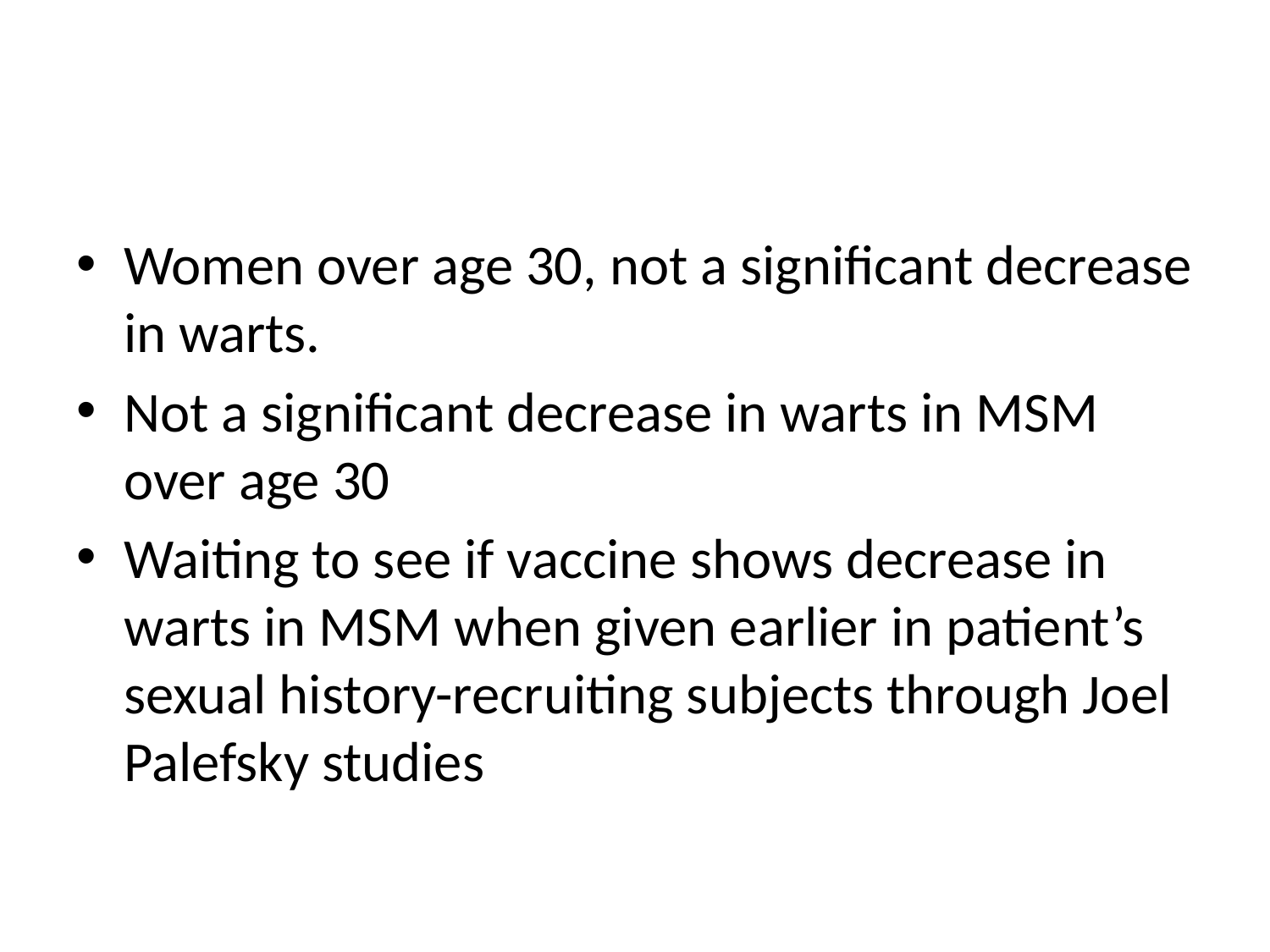

#
Women over age 30, not a significant decrease in warts.
Not a significant decrease in warts in MSM over age 30
Waiting to see if vaccine shows decrease in warts in MSM when given earlier in patient’s sexual history-recruiting subjects through Joel Palefsky studies